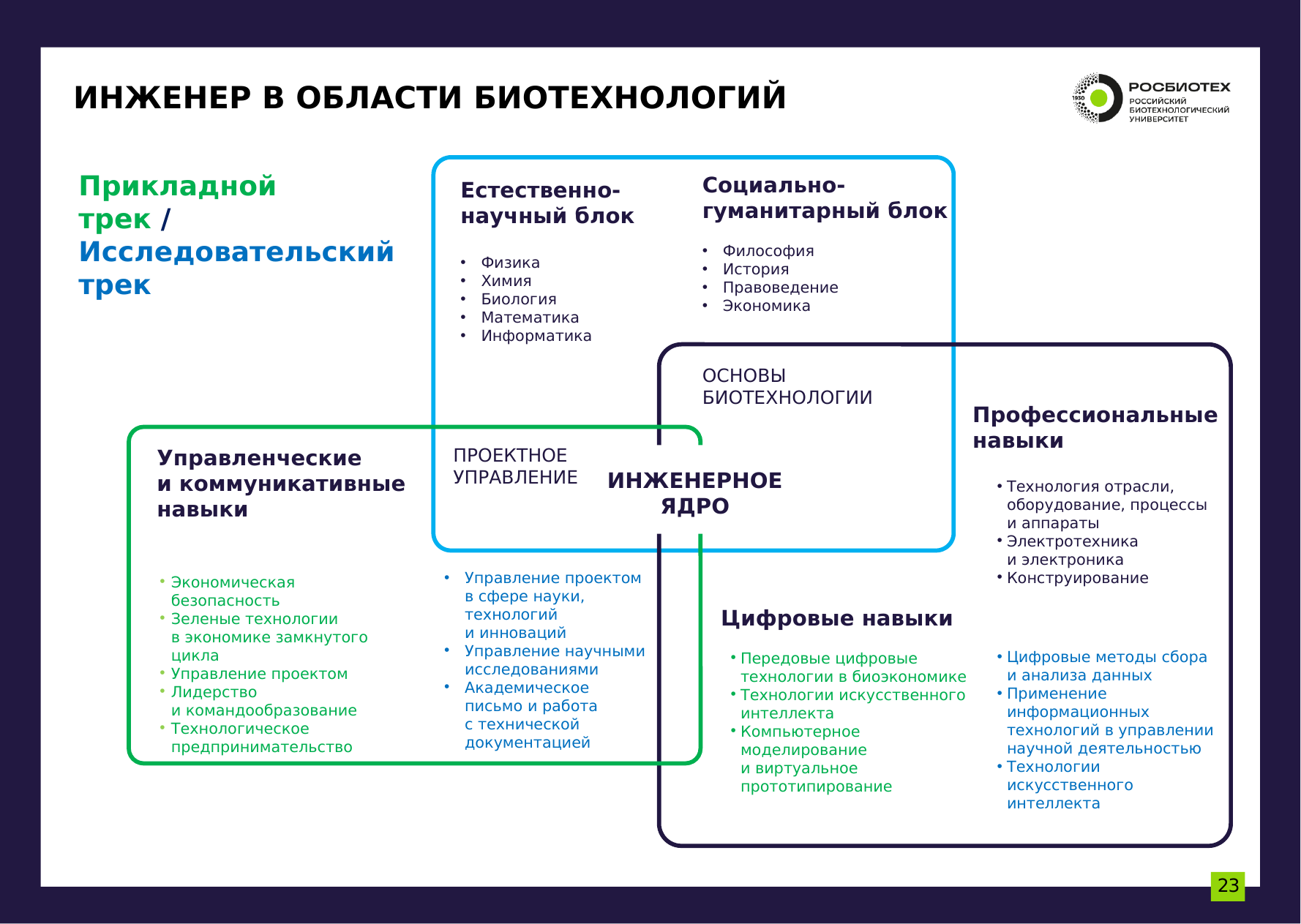

ИНЖЕНЕР В ОБЛАСТИ БИОТЕХНОЛОГИЙ

Прикладной
трек /
Исследовательский
трек
Социально-гуманитарный блок

Философия
История
Правоведение
Экономика
Естественно-
научный блок

Физика
Химия
Биология
Математика
Информатика

ОСНОВЫ
БИОТЕХНОЛОГИИ
Профессиональные навыки

ПРОЕКТНОЕ
УПРАВЛЕНИЕ
Управленческие
и коммуникативные навыки

ИНЖЕНЕРНОЕ
ЯДРО
Технология отрасли,  оборудование, процессы
и аппараты
Электротехника
и электроника
Конструирование
Экономическая безопасность
Зеленые технологии
в экономике замкнутого цикла
Управление проектом
Лидерство
и командообразование
Технологическое предпринимательство
Управление проектом в сфере науки, технологий
и инноваций
Управление научными исследованиями
Академическое
письмо и работа
с технической документацией
Цифровые навыки

Передовые цифровые
технологии в биоэкономике
Технологии искусственного интеллекта
Компьютерное моделирование
и виртуальное прототипирование

Цифровые методы сбора
и анализа данных
Применение
информационных
технологий в управлении научной деятельностью
Технологии
искусственного
интеллекта

23